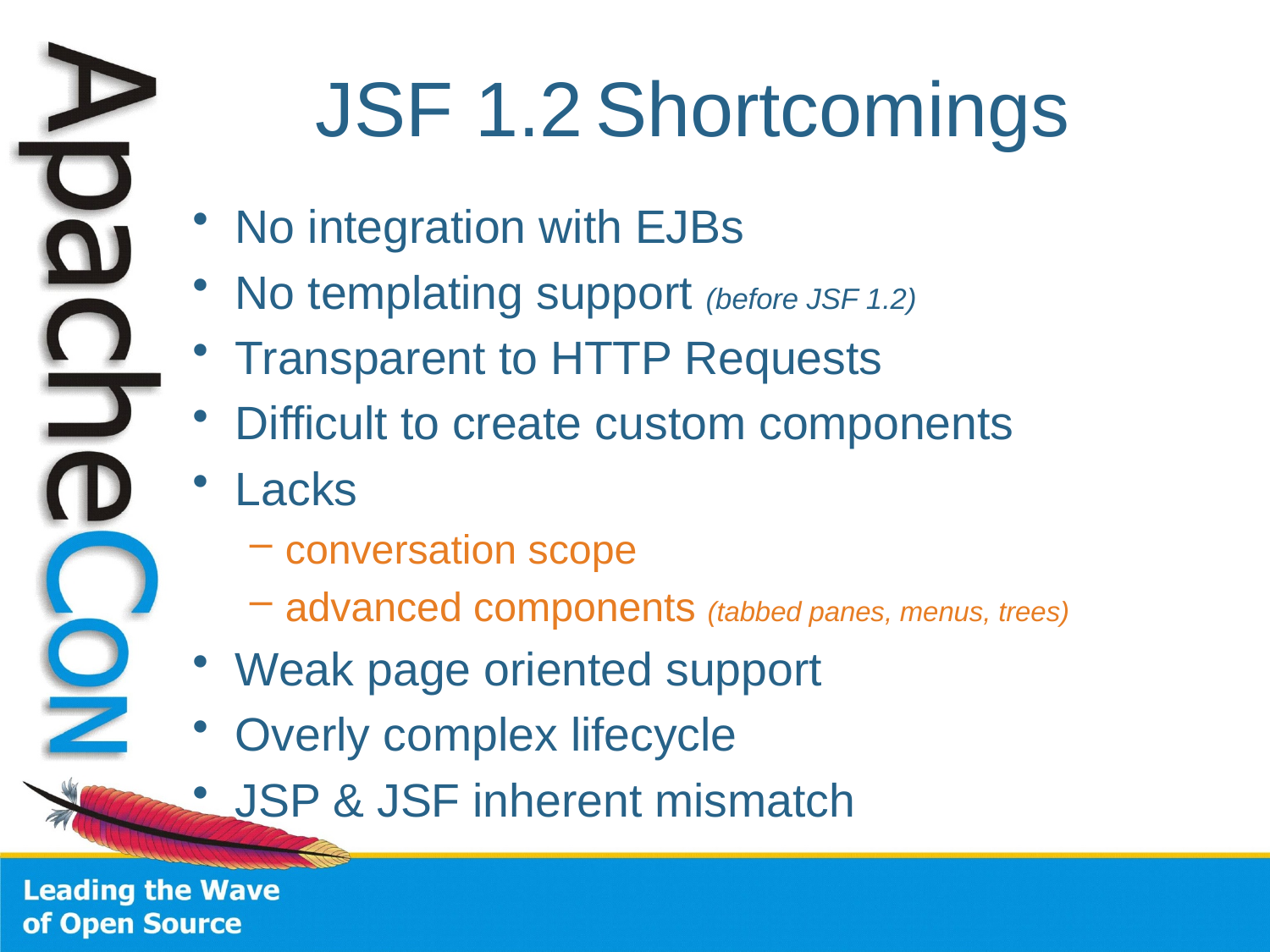

# JSF 1.2 Shortcomings
No integration with EJBs
No templating support (before JSF 1.2)
Transparent to HTTP Requests
Difficult to create custom components
Lacks
conversation scope
advanced components (tabbed panes, menus, trees)
Weak page oriented support
Overly complex lifecycle
JSP & JSF inherent mismatch